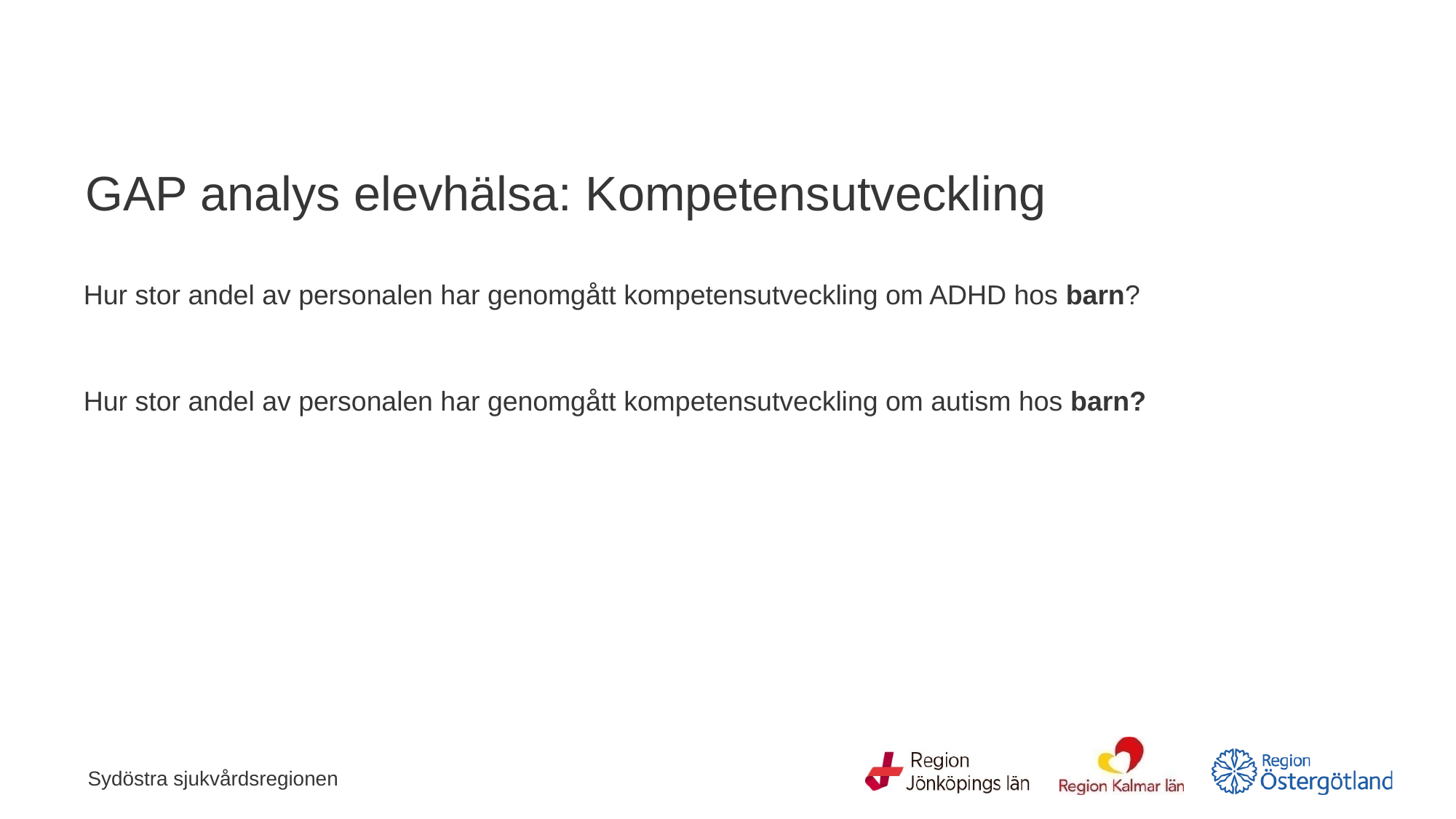

# GAP analys elevhälsa: Kompetensutveckling
Hur stor andel av personalen har genomgått kompetensutveckling om ADHD hos barn?

Hur stor andel av personalen har genomgått kompetensutveckling om autism hos barn?